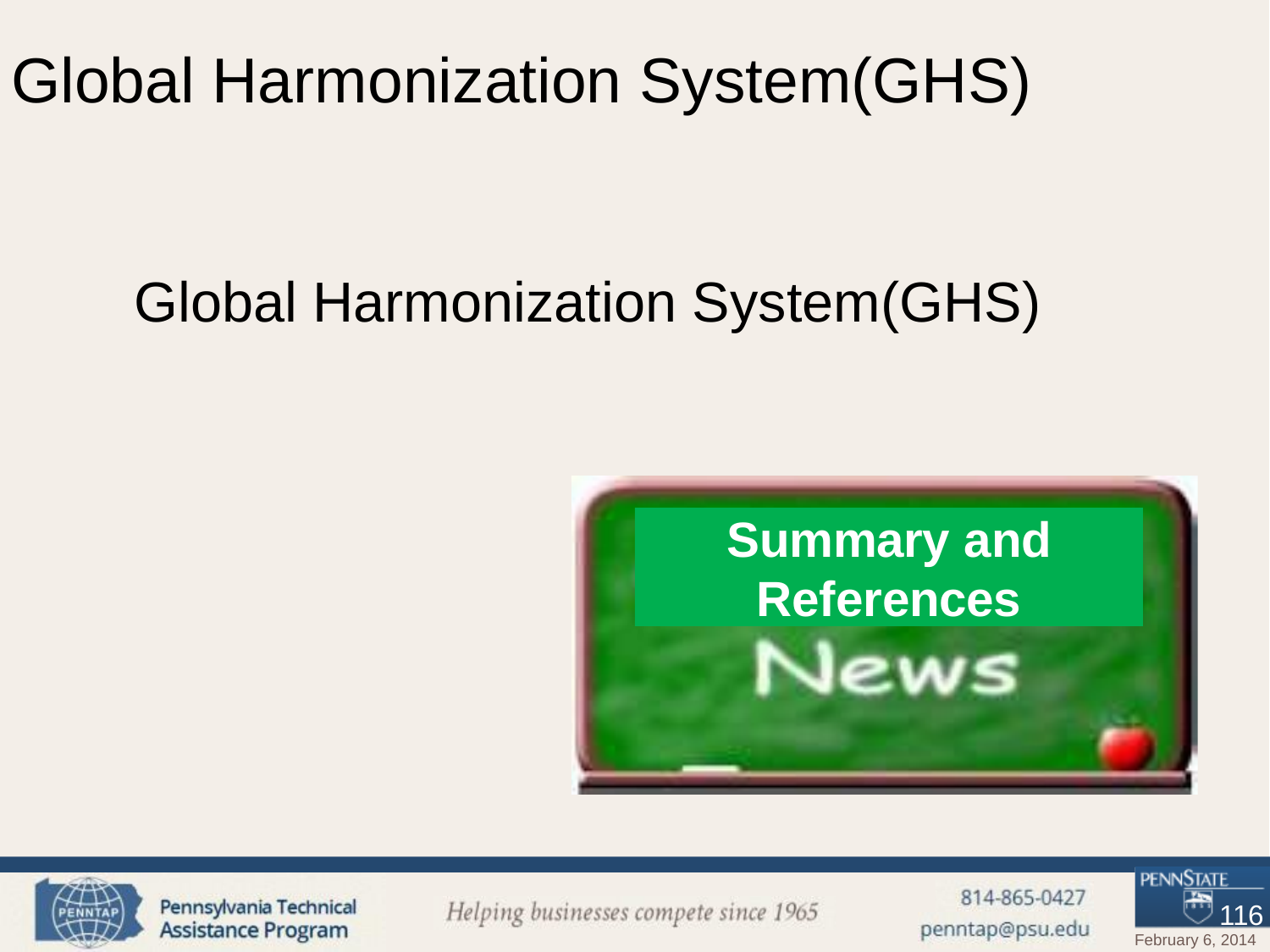

# Global Harmonization System(GHS)
Global Harmonization System(GHS)

Summary and
References
116
February 6, 2014